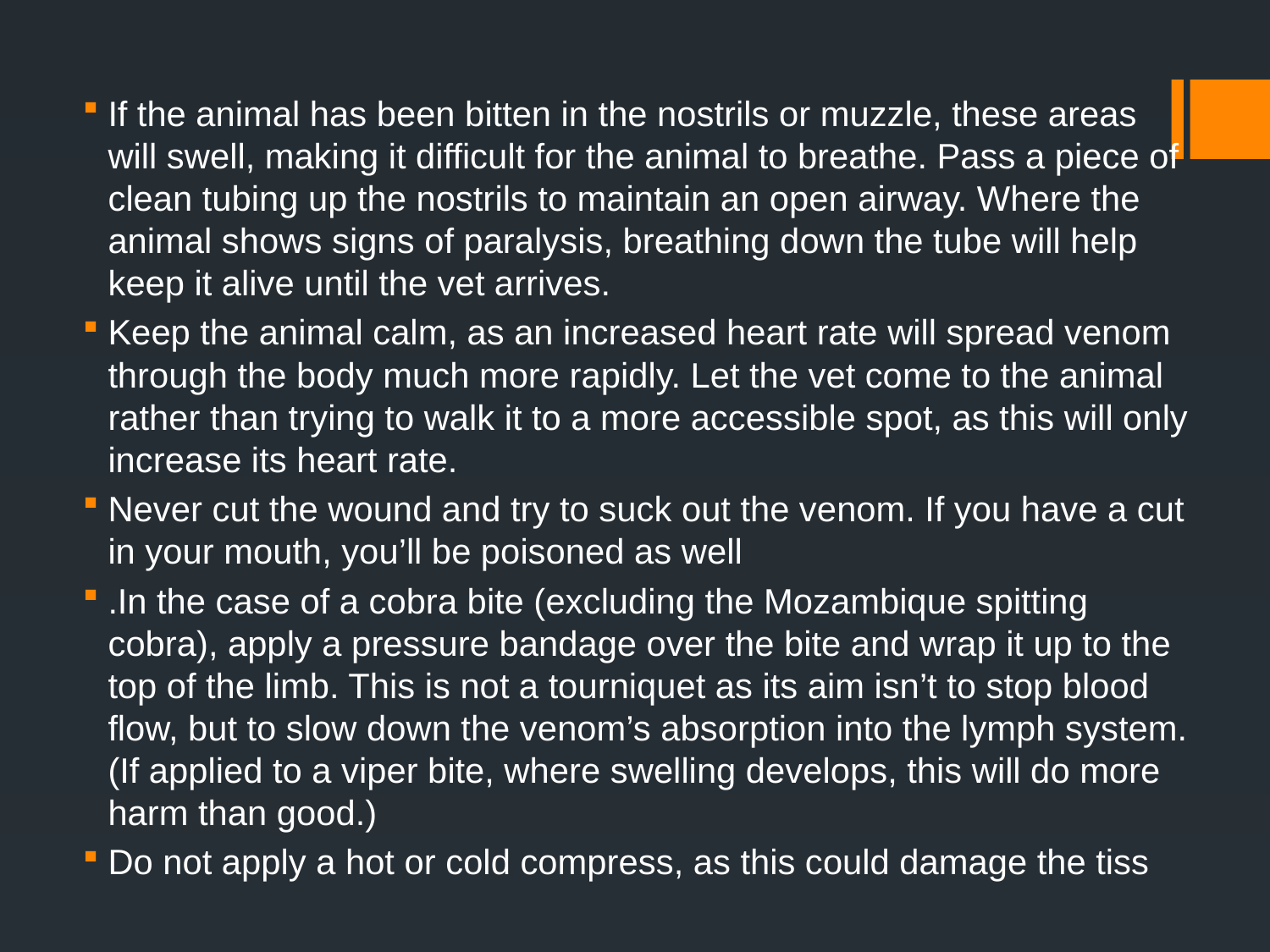

If the animal has been bitten in the nostrils or muzzle, these areas will swell, making it difficult for the animal to breathe. Pass a piece of clean tubing up the nostrils to maintain an open airway. Where the animal shows signs of paralysis, breathing down the tube will help keep it alive until the vet arrives.
Keep the animal calm, as an increased heart rate will spread venom through the body much more rapidly. Let the vet come to the animal rather than trying to walk it to a more accessible spot, as this will only increase its heart rate.
Never cut the wound and try to suck out the venom. If you have a cut in your mouth, you’ll be poisoned as well
.In the case of a cobra bite (excluding the Mozambique spitting cobra), apply a pressure bandage over the bite and wrap it up to the top of the limb. This is not a tourniquet as its aim isn’t to stop blood flow, but to slow down the venom’s absorption into the lymph system. (If applied to a viper bite, where swelling develops, this will do more harm than good.)
Do not apply a hot or cold compress, as this could damage the tiss